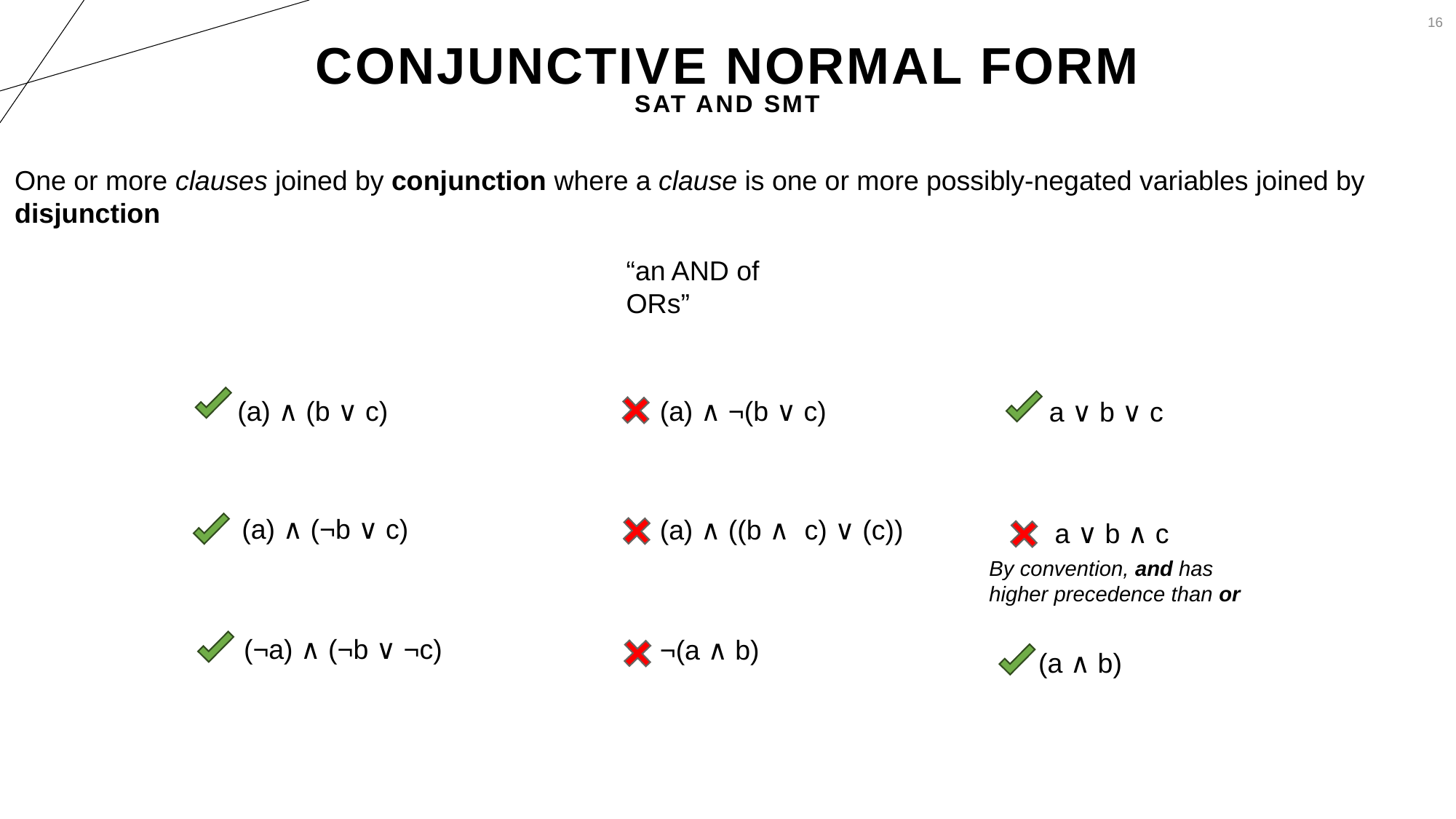

16
# Conjunctive Normal Form
SAT and SMT
One or more clauses joined by conjunction where a clause is one or more possibly-negated variables joined by disjunction
“an AND of ORs”
(a) ∧ (b ∨ c)
(a) ∧ ¬(b ∨ c)
a ∨ b ∨ c

(a) ∧ (¬b ∨ c)
(a) ∧ ((b ∧  c) ∨ (c))
a ∨ b ∧ c

By convention, and has
higher precedence than or
(¬a) ∧ (¬b ∨ ¬c)
¬(a ∧ b)

(a ∧ b)